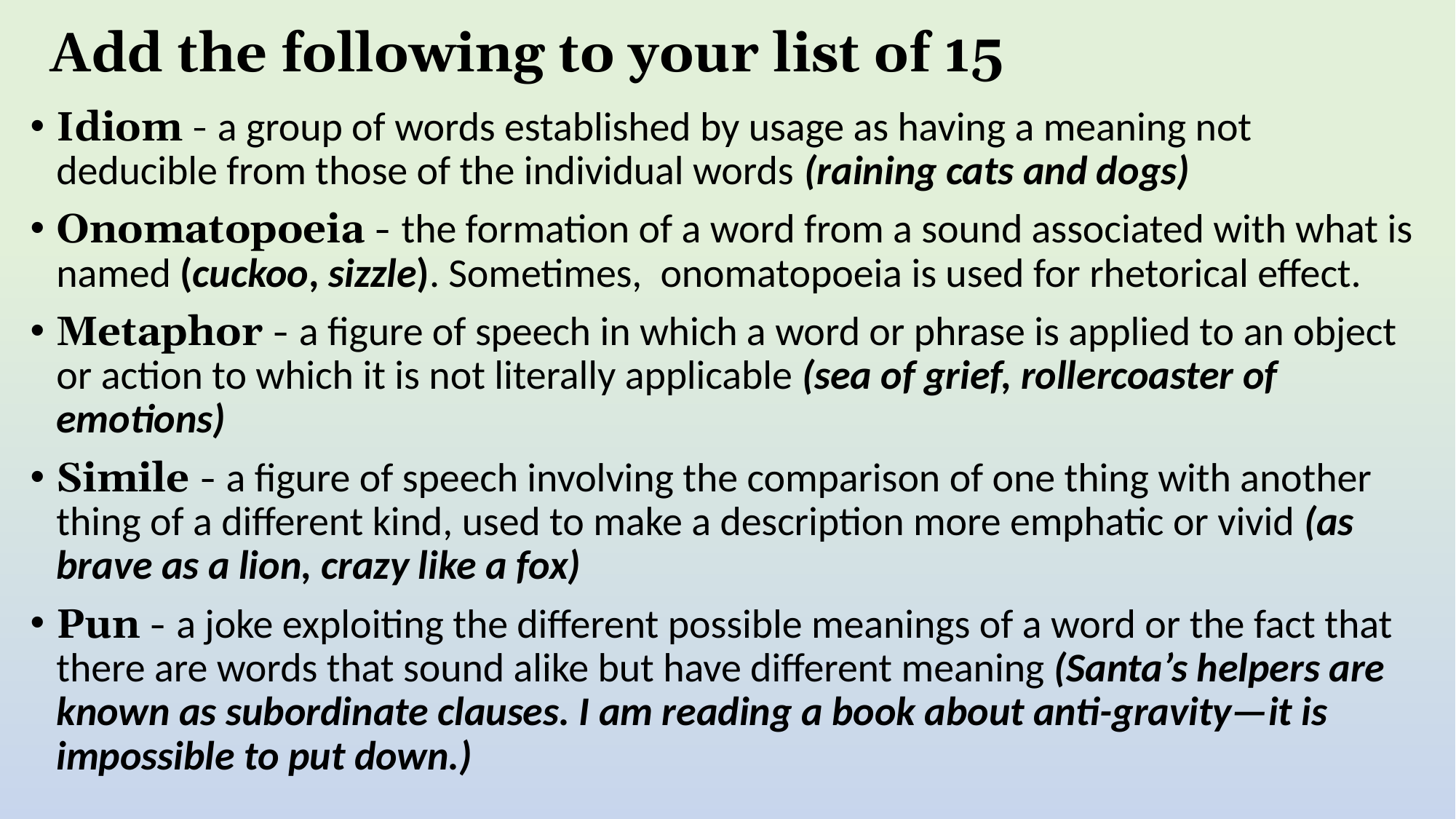

# Add the following to your list of 15
Idiom - a group of words established by usage as having a meaning not deducible from those of the individual words (raining cats and dogs)
Onomatopoeia - the formation of a word from a sound associated with what is named (cuckoo, sizzle). Sometimes,  onomatopoeia is used for rhetorical effect.
Metaphor - a figure of speech in which a word or phrase is applied to an object or action to which it is not literally applicable (sea of grief, rollercoaster of emotions)
Simile - a figure of speech involving the comparison of one thing with another thing of a different kind, used to make a description more emphatic or vivid (as brave as a lion, crazy like a fox)
Pun - a joke exploiting the different possible meanings of a word or the fact that there are words that sound alike but have different meaning (Santa’s helpers are known as subordinate clauses. I am reading a book about anti-gravity—it is impossible to put down.)